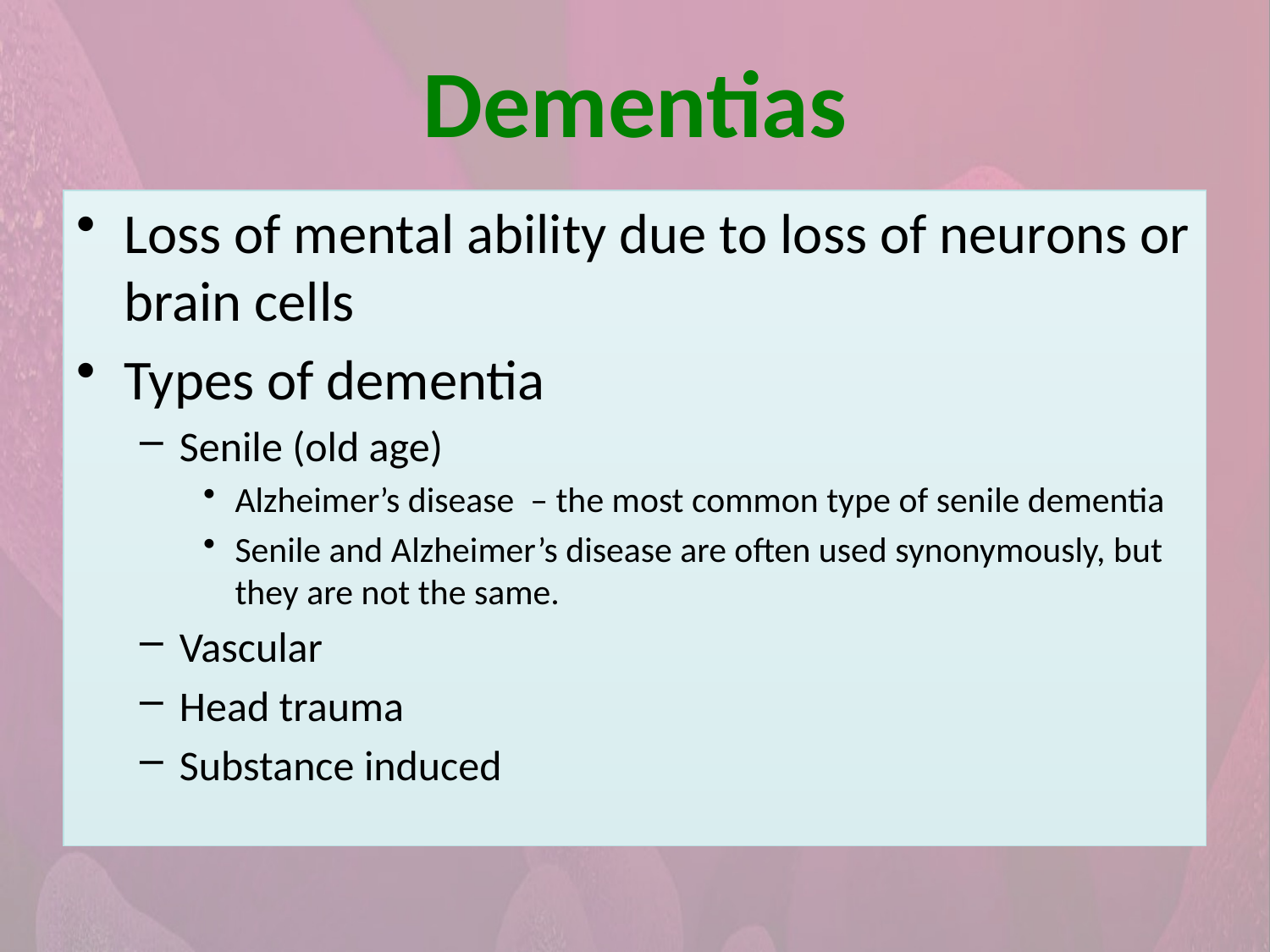

Dementias
Loss of mental ability due to loss of neurons or brain cells
Types of dementia
Senile (old age)
Alzheimer’s disease  – the most common type of senile dementia
Senile and Alzheimer’s disease are often used synonymously, but they are not the same.
Vascular
Head trauma
Substance induced